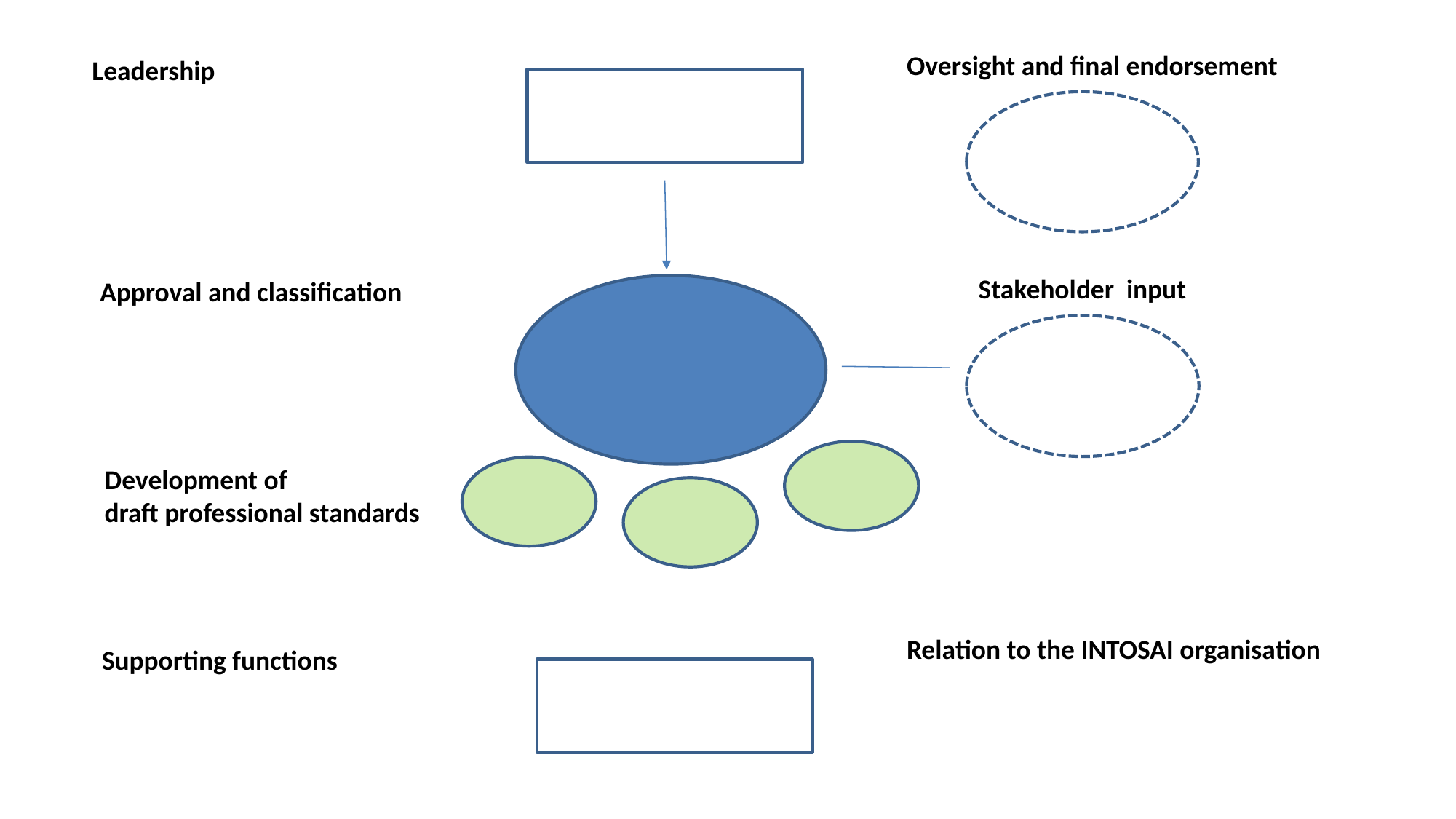

Oversight and final endorsement
Leadership

Stakeholder  input
Approval and classification

Development of
draft professional standards

Relation to the INTOSAI organisation
Supporting functions